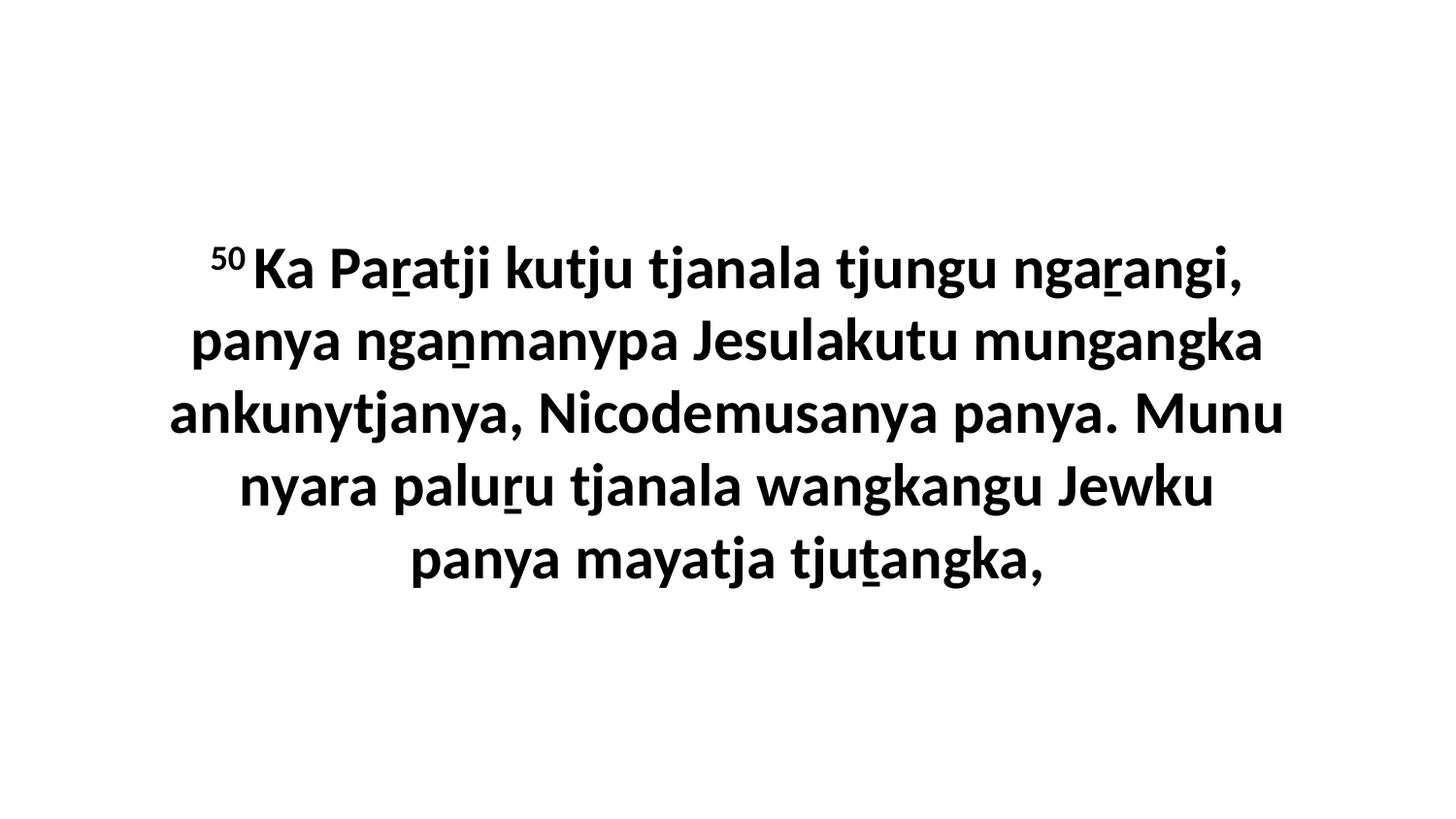

50 Ka Paṟatji kutju tjanala tjungu ngaṟangi, panya ngaṉmanypa Jesulakutu mungangka ankunytjanya, Nicodemusanya panya. Munu nyara paluṟu tjanala wangkangu Jewku panya mayatja tjuṯangka,